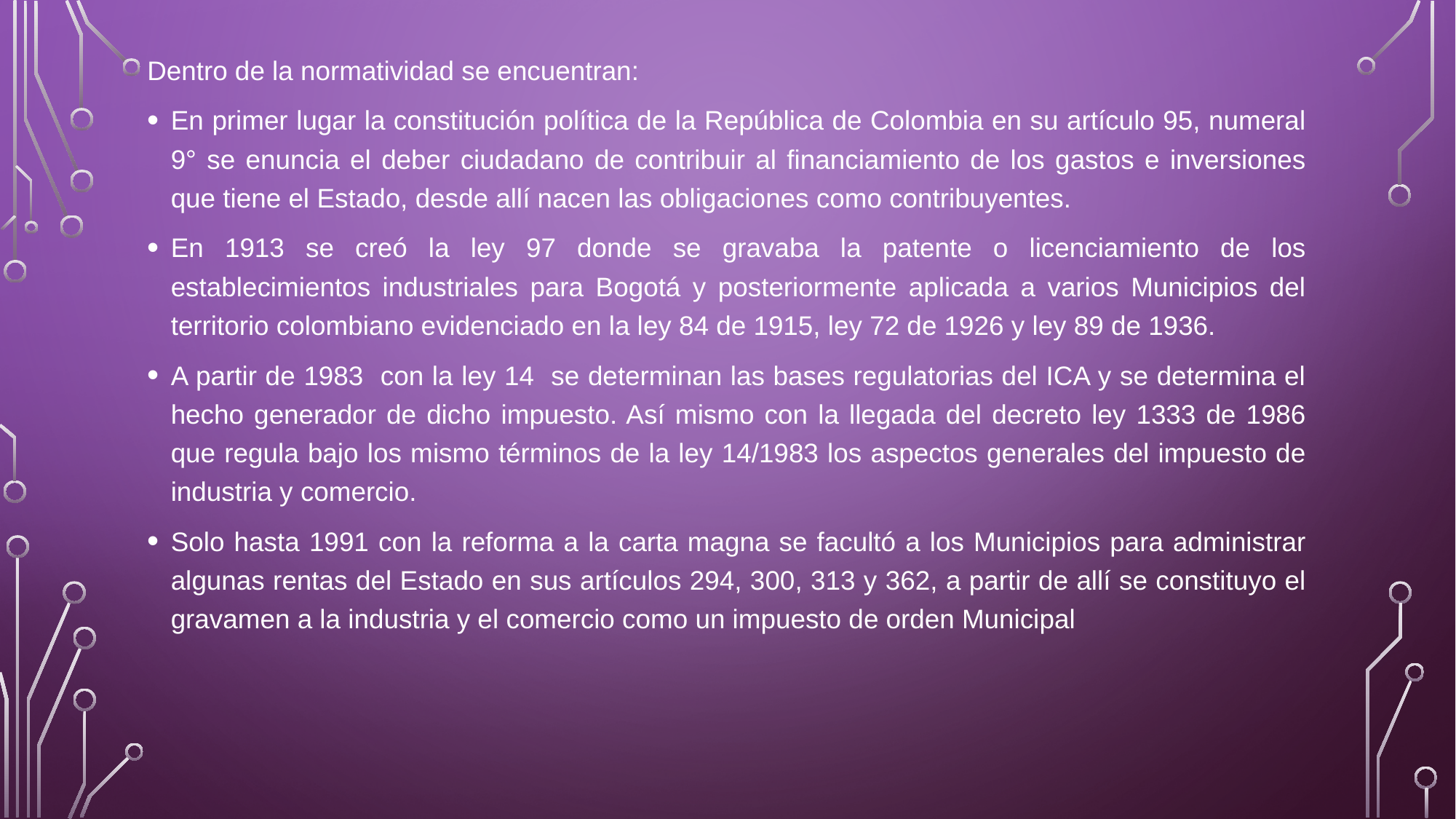

Dentro de la normatividad se encuentran:
En primer lugar la constitución política de la República de Colombia en su artículo 95, numeral 9° se enuncia el deber ciudadano de contribuir al financiamiento de los gastos e inversiones que tiene el Estado, desde allí nacen las obligaciones como contribuyentes.
En 1913 se creó la ley 97 donde se gravaba la patente o licenciamiento de los establecimientos industriales para Bogotá y posteriormente aplicada a varios Municipios del territorio colombiano evidenciado en la ley 84 de 1915, ley 72 de 1926 y ley 89 de 1936.
A partir de 1983  con la ley 14  se determinan las bases regulatorias del ICA y se determina el hecho generador de dicho impuesto. Así mismo con la llegada del decreto ley 1333 de 1986 que regula bajo los mismo términos de la ley 14/1983 los aspectos generales del impuesto de industria y comercio.
Solo hasta 1991 con la reforma a la carta magna se facultó a los Municipios para administrar algunas rentas del Estado en sus artículos 294, 300, 313 y 362, a partir de allí se constituyo el gravamen a la industria y el comercio como un impuesto de orden Municipal